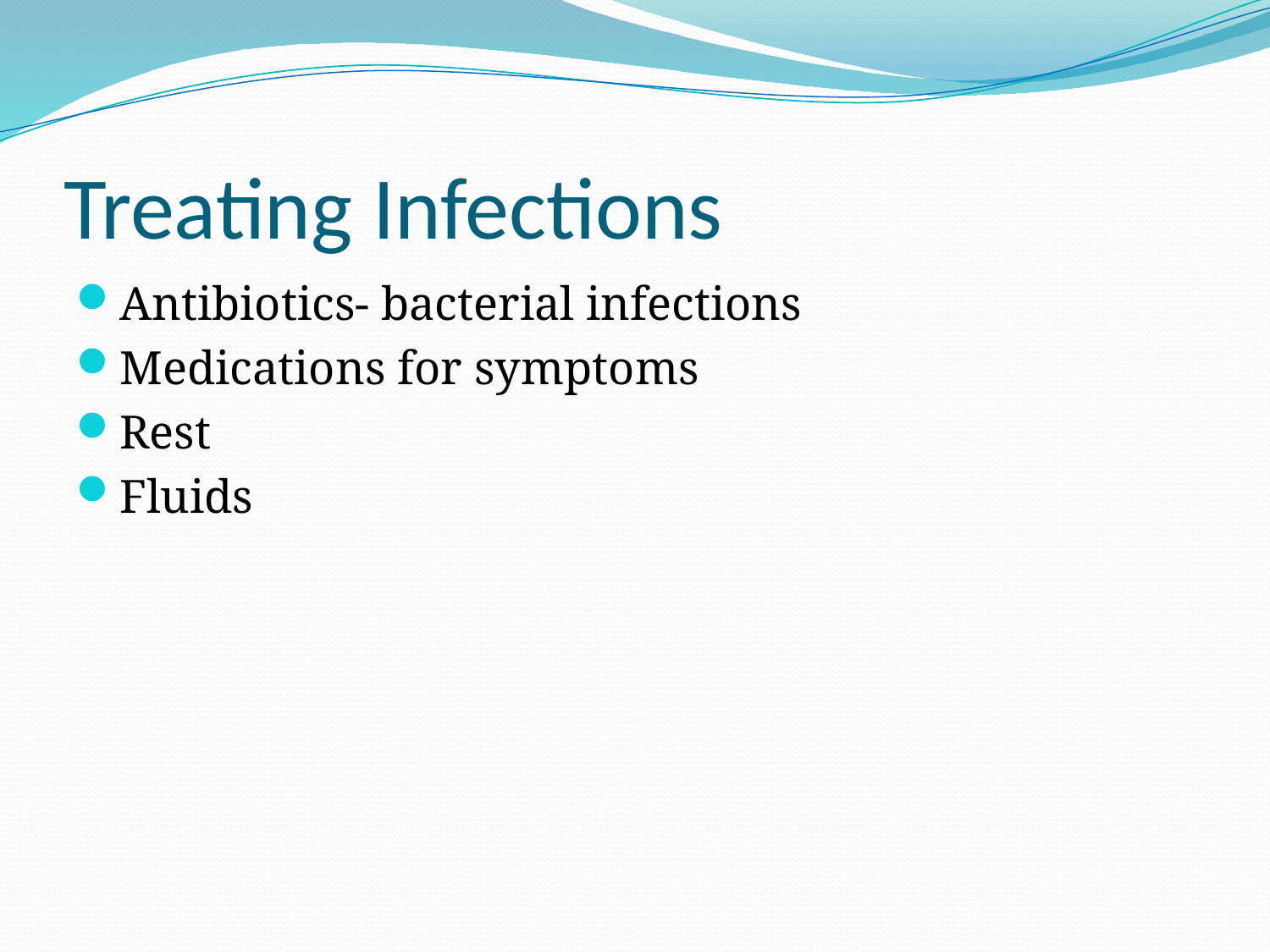

# Treating Infections
Antibiotics- bacterial infections
Medications for symptoms
Rest
Fluids